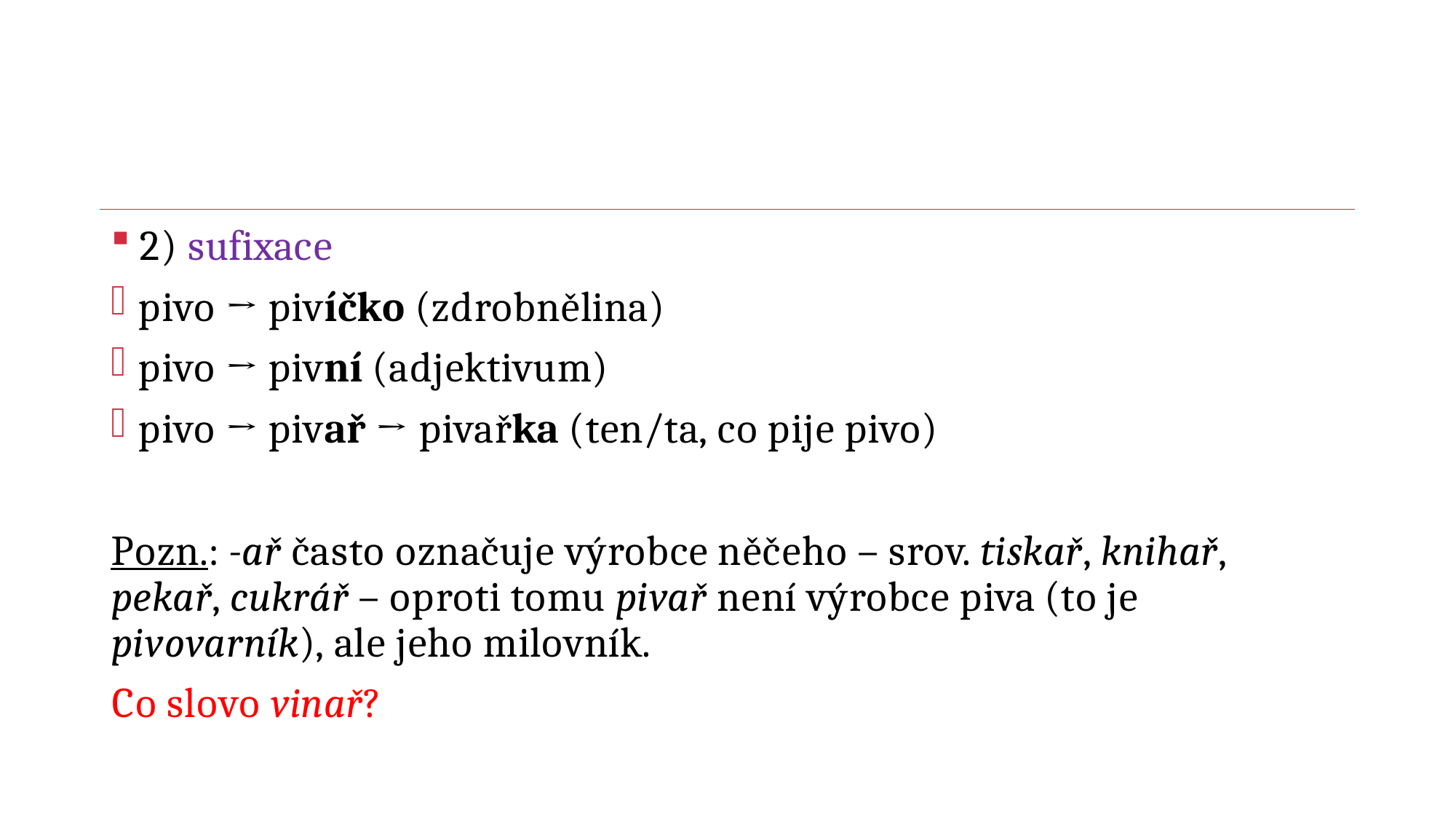

#
2) sufixace
pivo → pivíčko (zdrobnělina)
pivo → pivní (adjektivum)
pivo → pivař → pivařka (ten/ta, co pije pivo)

Pozn.: -ař často označuje výrobce něčeho – srov. tiskař, knihař, pekař, cukrář – oproti tomu pivař není výrobce piva (to je pivovarník), ale jeho milovník.
Co slovo vinař?